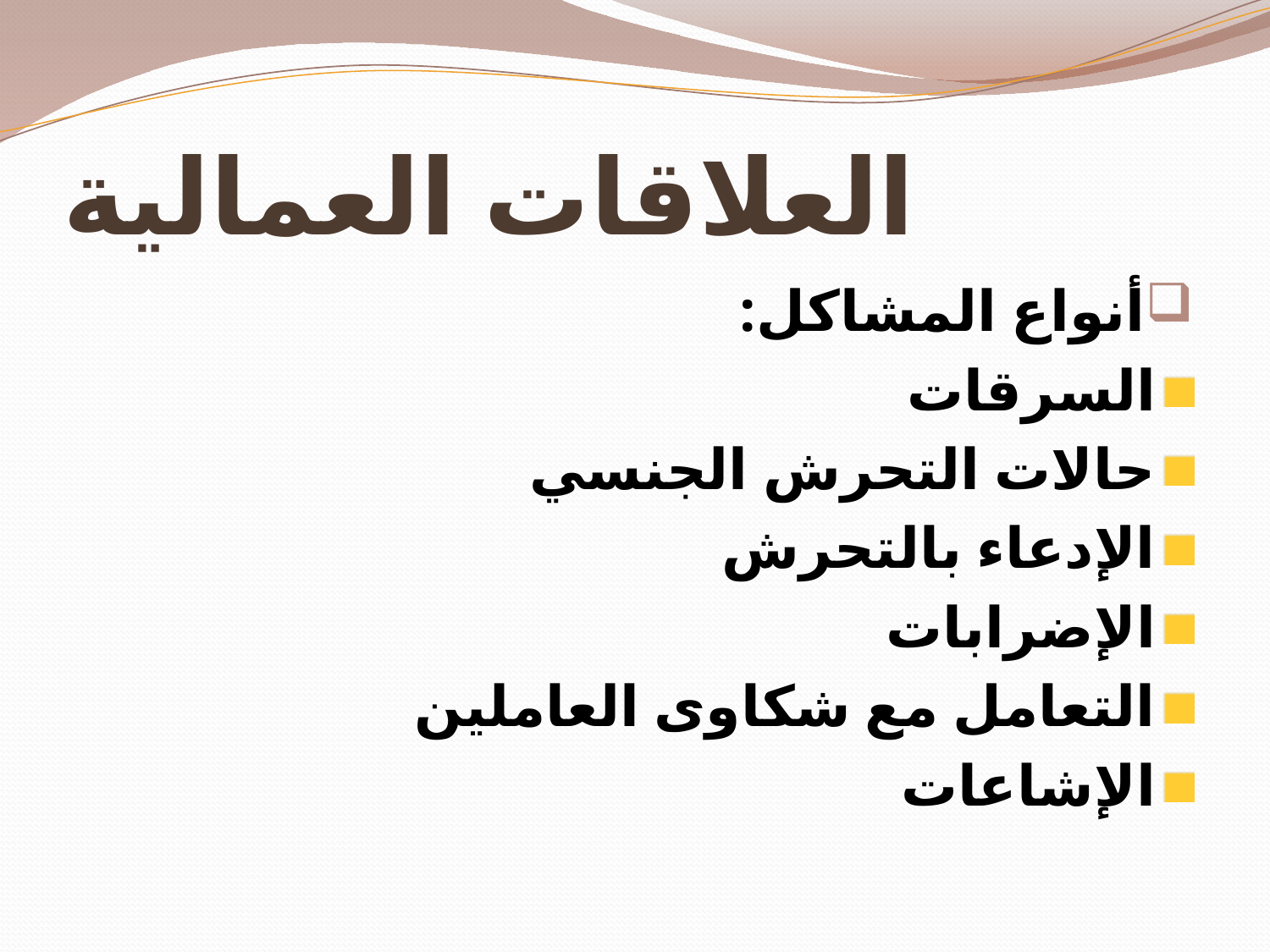

# العلاقات العمالية
أنواع المشاكل:
السرقات
حالات التحرش الجنسي
الإدعاء بالتحرش
الإضرابات
التعامل مع شكاوى العاملين
الإشاعات